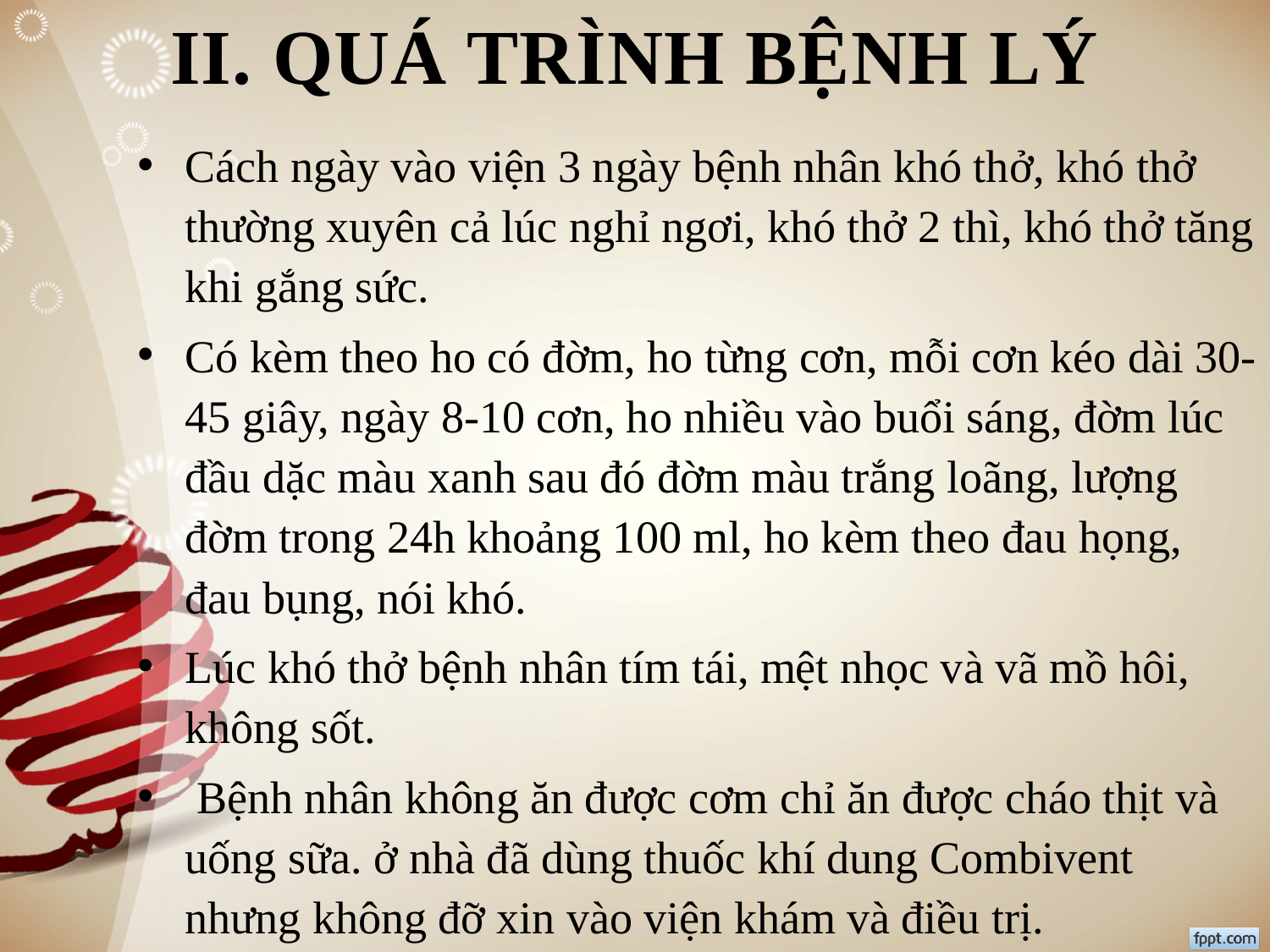

II. QUÁ TRÌNH BỆNH LÝ
Cách ngày vào viện 3 ngày bệnh nhân khó thở, khó thở thường xuyên cả lúc nghỉ ngơi, khó thở 2 thì, khó thở tăng khi gắng sức.
Có kèm theo ho có đờm, ho từng cơn, mỗi cơn kéo dài 30-45 giây, ngày 8-10 cơn, ho nhiều vào buổi sáng, đờm lúc đầu dặc màu xanh sau đó đờm màu trắng loãng, lượng đờm trong 24h khoảng 100 ml, ho kèm theo đau họng, đau bụng, nói khó.
Lúc khó thở bệnh nhân tím tái, mệt nhọc và vã mồ hôi, không sốt.
 Bệnh nhân không ăn được cơm chỉ ăn được cháo thịt và uống sữa. ở nhà đã dùng thuốc khí dung Combivent nhưng không đỡ xin vào viện khám và điều trị.